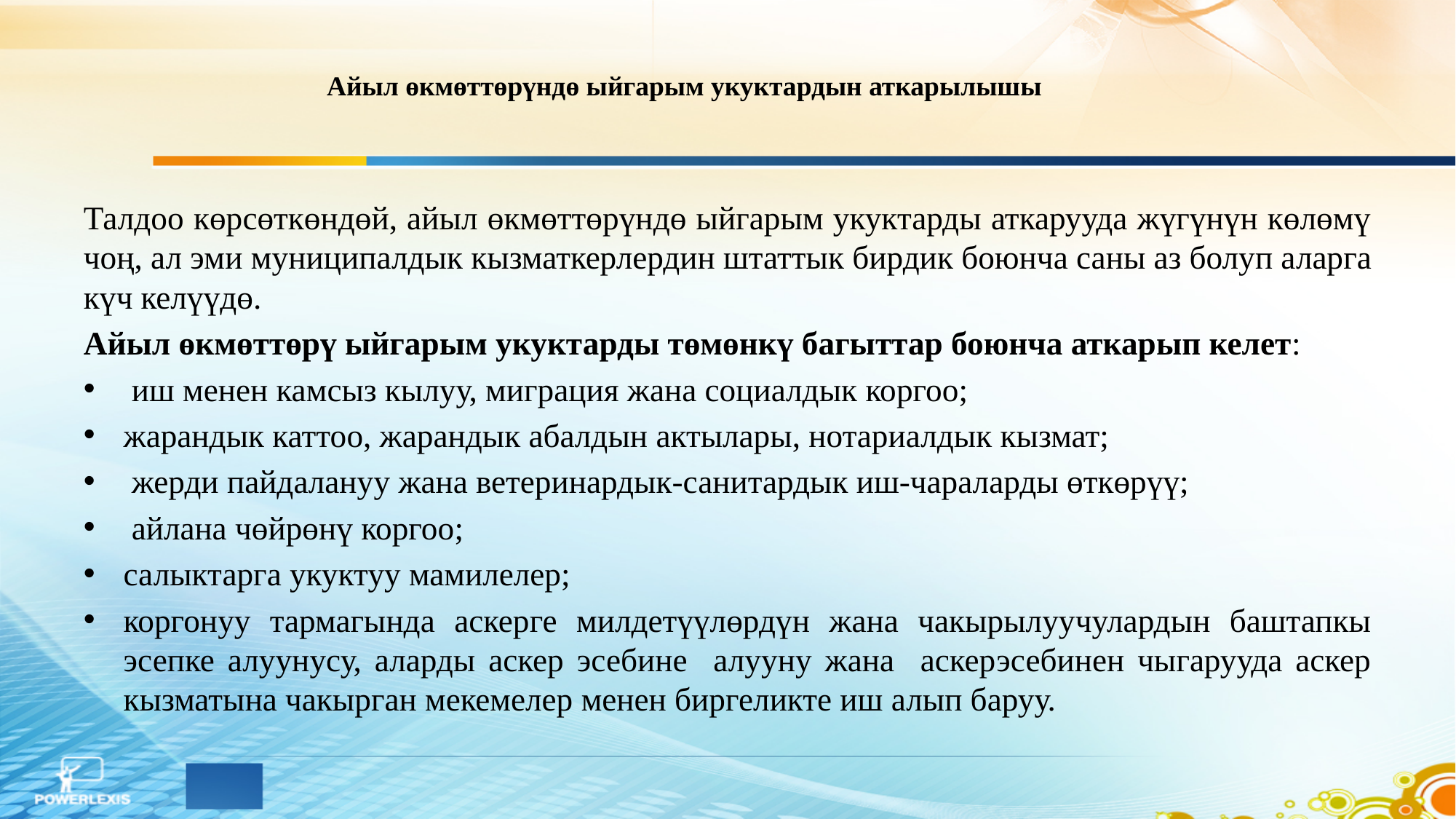

Айыл өкмөттөрүндө ыйгарым укуктардын аткарылышы
Талдоо көрсөткөндөй, айыл өкмөттөрүндө ыйгарым укуктарды аткарууда жүгүнүн көлөмү чоң, ал эми муниципалдык кызматкерлердин штаттык бирдик боюнча саны аз болуп аларга күч келүүдө.
Айыл өкмөттөрү ыйгарым укуктарды төмөнкү багыттар боюнча аткарып келет:
 иш менен камсыз кылуу, миграция жана социалдык коргоо;
жарандык каттоо, жарандык абалдын актылары, нотариалдык кызмат;
 жерди пайдалануу жана ветеринардык-санитардык иш-чараларды өткөрүү;
 айлана чөйрөнү коргоо;
салыктарга укуктуу мамилелер;
коргонуу тармагында аскерге милдетүүлөрдүн жана чакырылуучулардын баштапкы эсепке алуунусу, аларды аскер эсебине  алууну жана  аскерэсебинен чыгарууда аскер кызматына чакырган мекемелер менен биргеликте иш алып баруу.